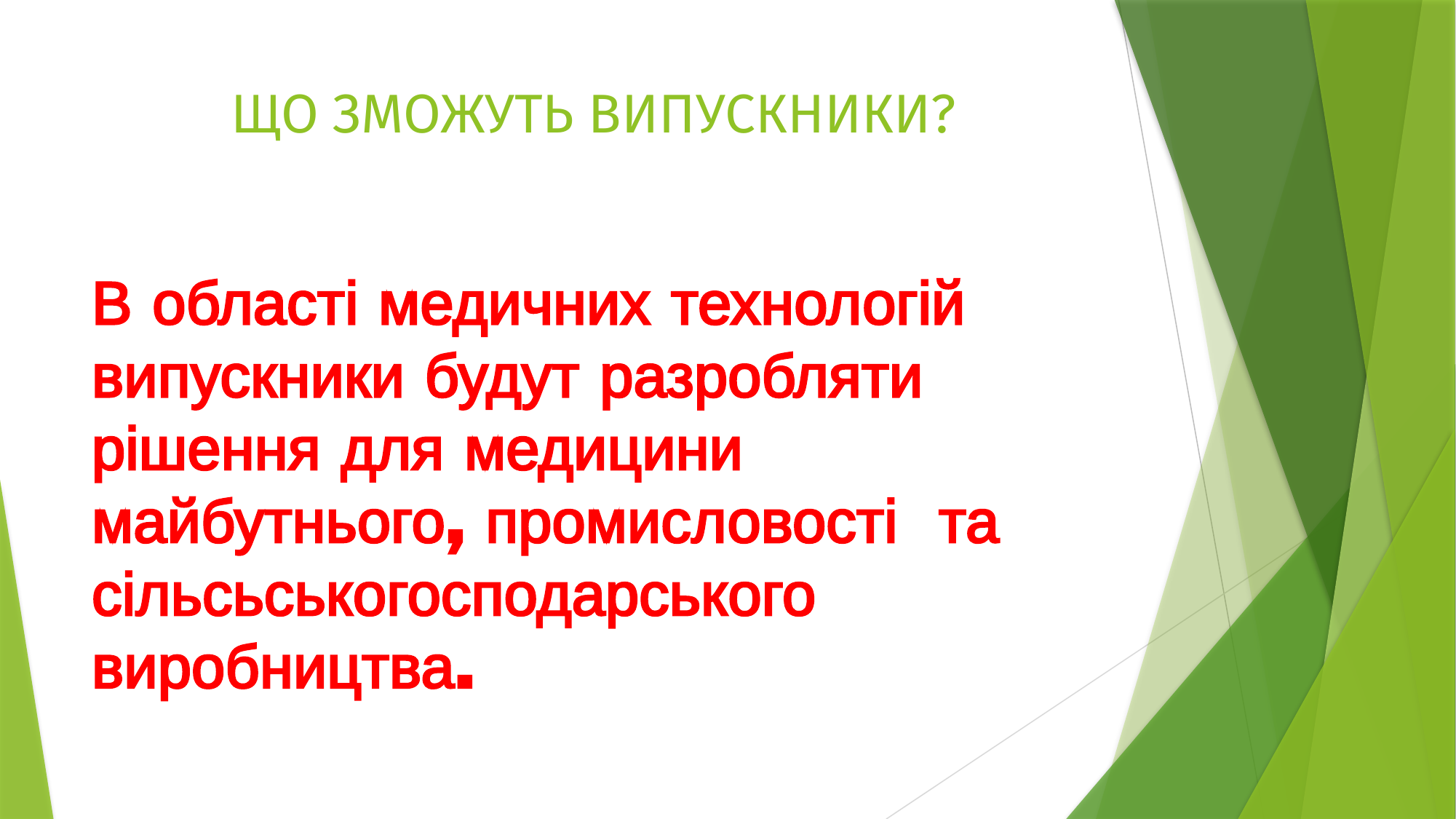

# ЩО ЗМОЖУТЬ ВИПУСКНИКИ?
В області медичних технологій випускники будут разробляти рішення для медицини майбутнього, промисловості  та сільсьськогосподарського виробництва.